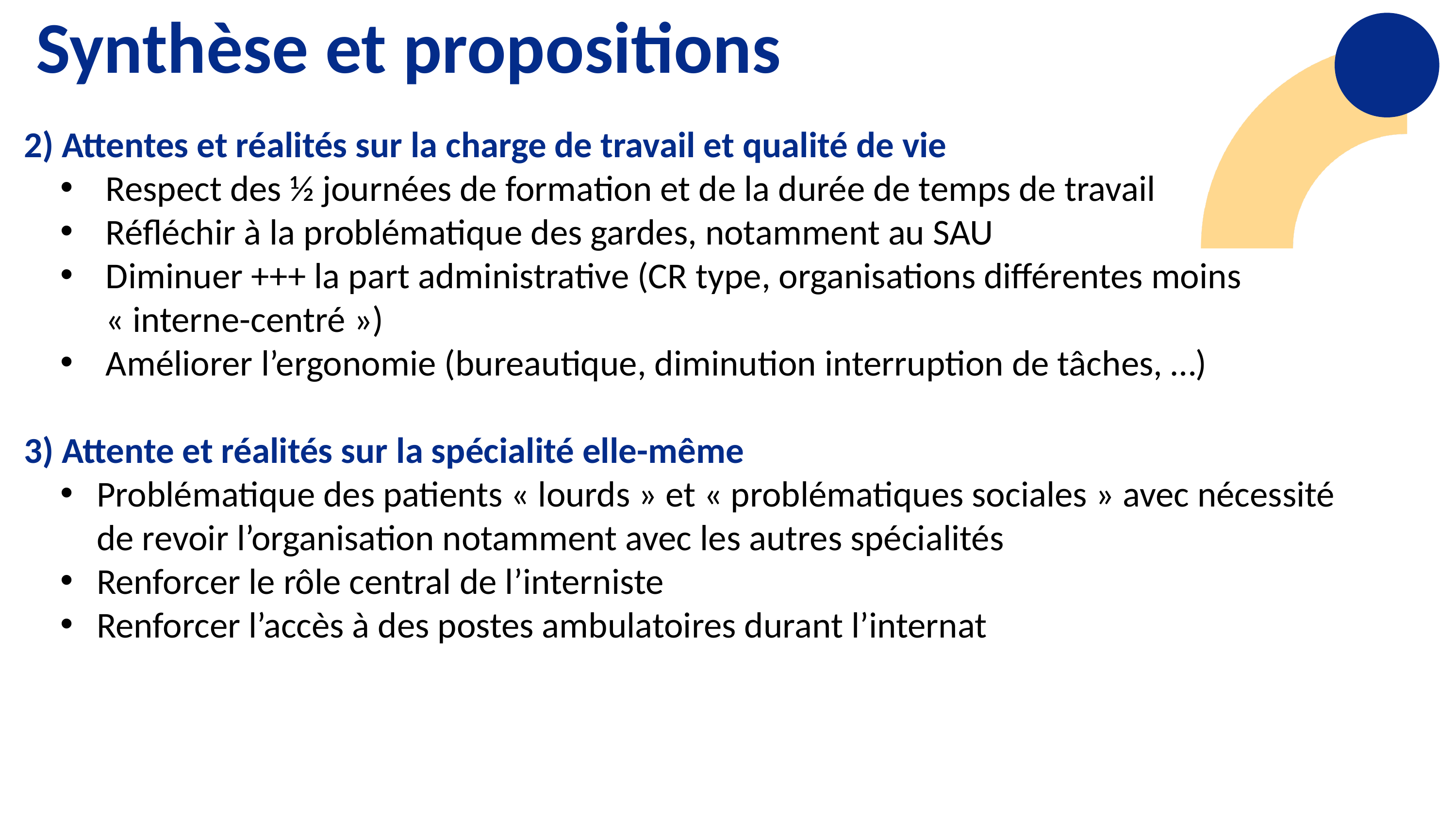

Synthèse et propositions

2) Attentes et réalités sur la charge de travail et qualité de vie
Respect des ½ journées de formation et de la durée de temps de travail
Réfléchir à la problématique des gardes, notamment au SAU
Diminuer +++ la part administrative (CR type, organisations différentes moins « interne-centré »)
Améliorer l’ergonomie (bureautique, diminution interruption de tâches, …)

3) Attente et réalités sur la spécialité elle-même
Problématique des patients « lourds » et « problématiques sociales » avec nécessité de revoir l’organisation notamment avec les autres spécialités
Renforcer le rôle central de l’interniste
Renforcer l’accès à des postes ambulatoires durant l’internat